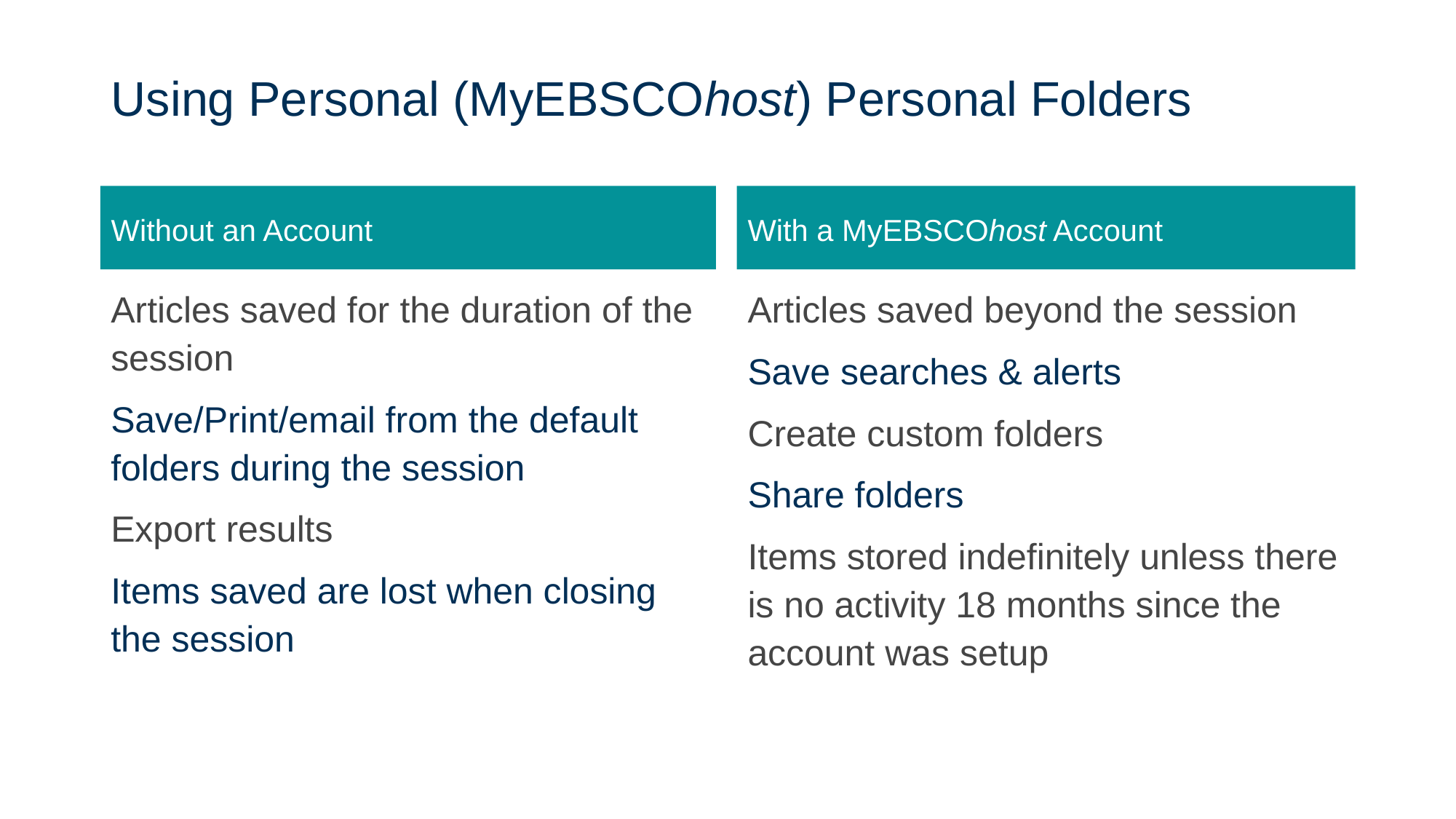

# Using Personal (MyEBSCOhost) Personal Folders
Without an Account
With a MyEBSCOhost Account
Articles saved for the duration of the session
Save/Print/email from the default folders during the session
Export results
Items saved are lost when closing the session
Articles saved beyond the session
Save searches & alerts
Create custom folders
Share folders
Items stored indefinitely unless there is no activity 18 months since the account was setup